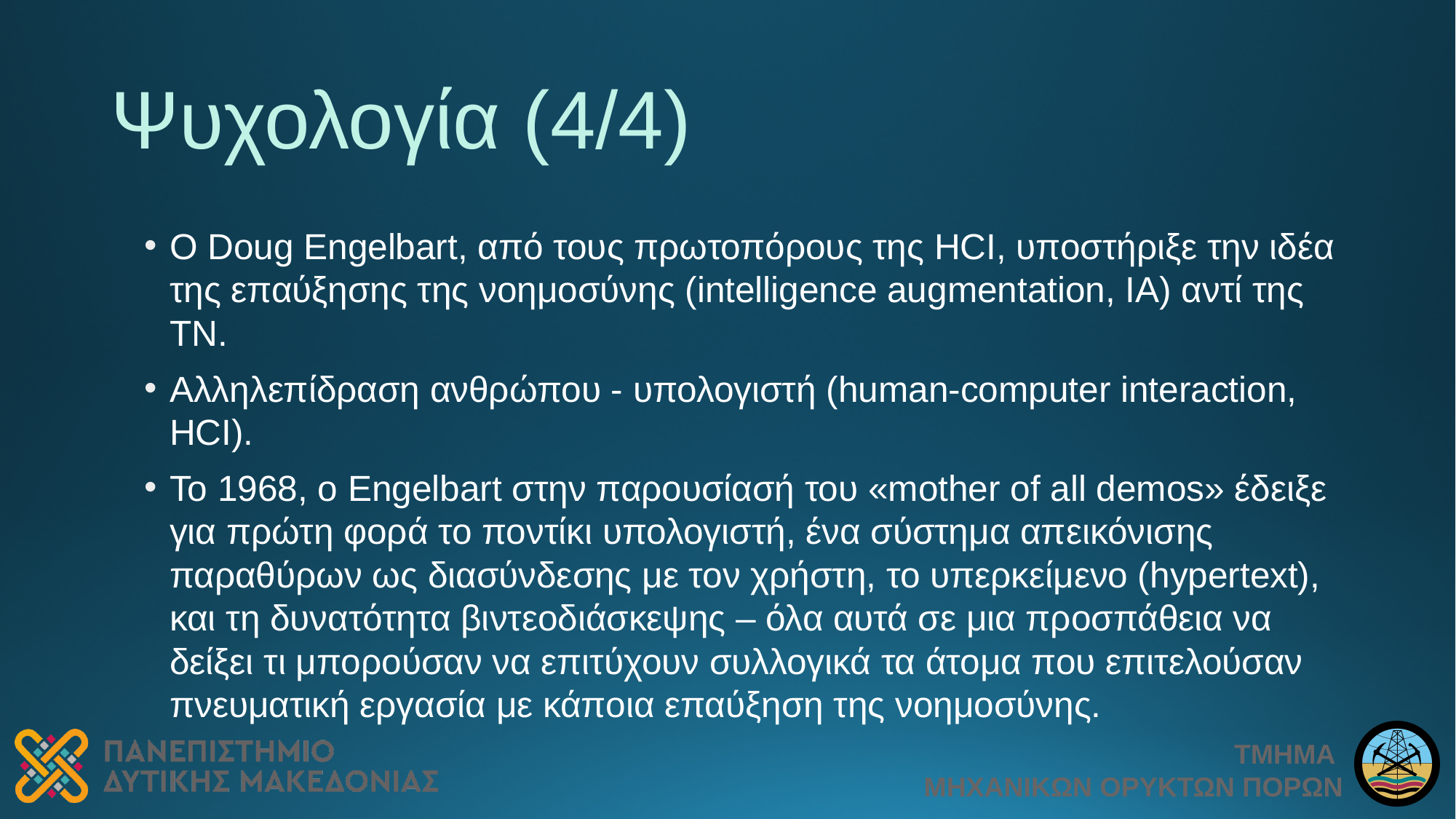

# Ψυχολογία (4/4)
Ο Doug Engelbart, από τους πρωτοπόρους της HCI, υποστήριξε την ιδέα της επαύξησης της νοημοσύνης (intelligence augmentation, IA) αντί της ΤΝ.
Αλληλεπίδραση ανθρώπου - υπολογιστή (human-computer interaction, HCI).
Το 1968, ο Engelbart στην παρουσίασή του «mother of all demos» έδειξε για πρώτη φορά το ποντίκι υπολογιστή, ένα σύστημα απεικόνισης παραθύρων ως διασύνδεσης με τον χρήστη, το υπερκείμενο (hypertext), και τη δυνατότητα βιντεοδιάσκεψης – όλα αυτά σε μια προσπάθεια να δείξει τι μπορούσαν να επιτύχουν συλλογικά τα άτομα που επιτελούσαν πνευματική εργασία με κάποια επαύξηση της νοημοσύνης.